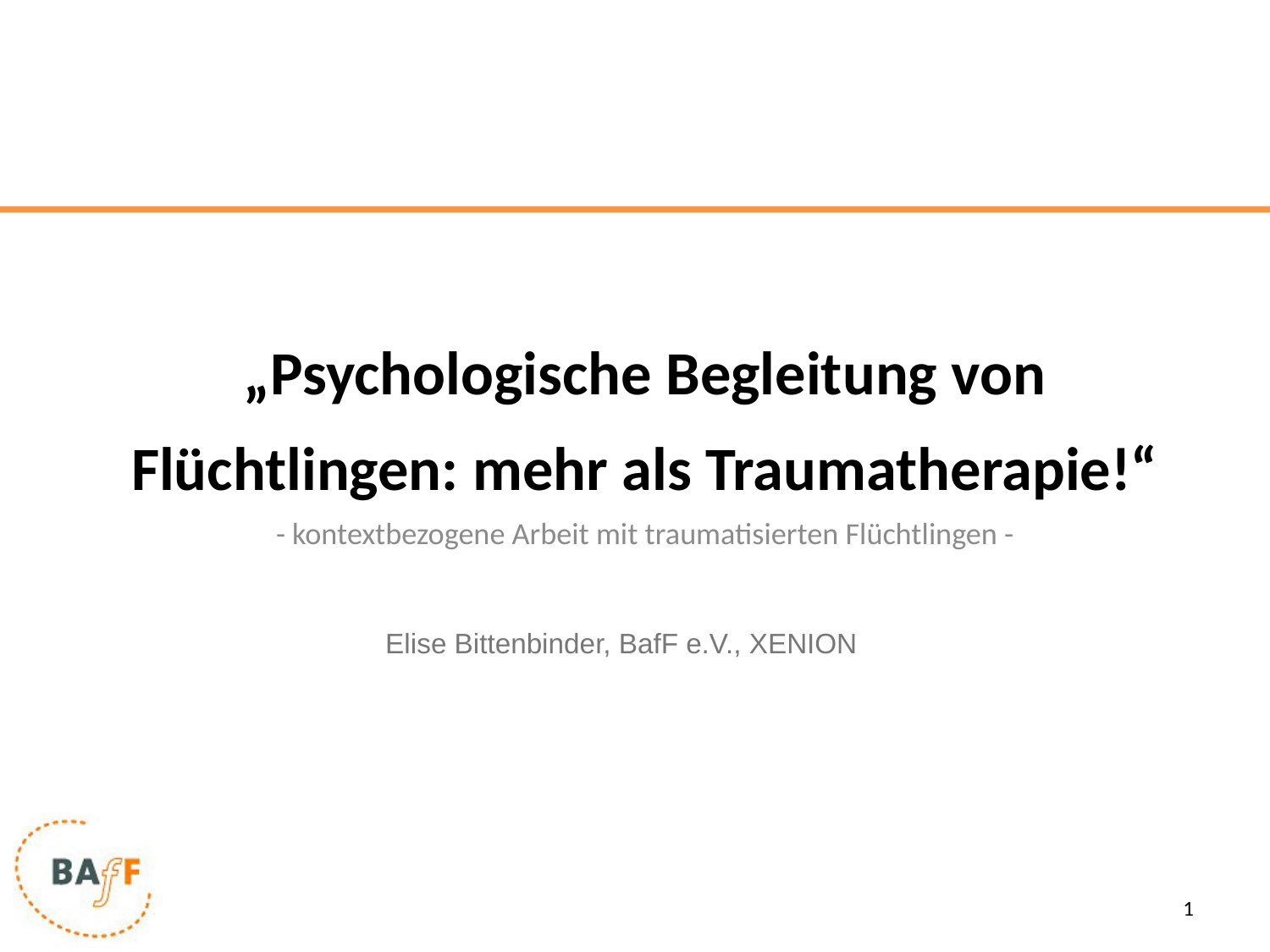

# „Psychologische Begleitung von Flüchtlingen: mehr als Traumatherapie!“ - kontextbezogene Arbeit mit traumatisierten Flüchtlingen -
Elise Bittenbinder, BafF e.V., XENION
1